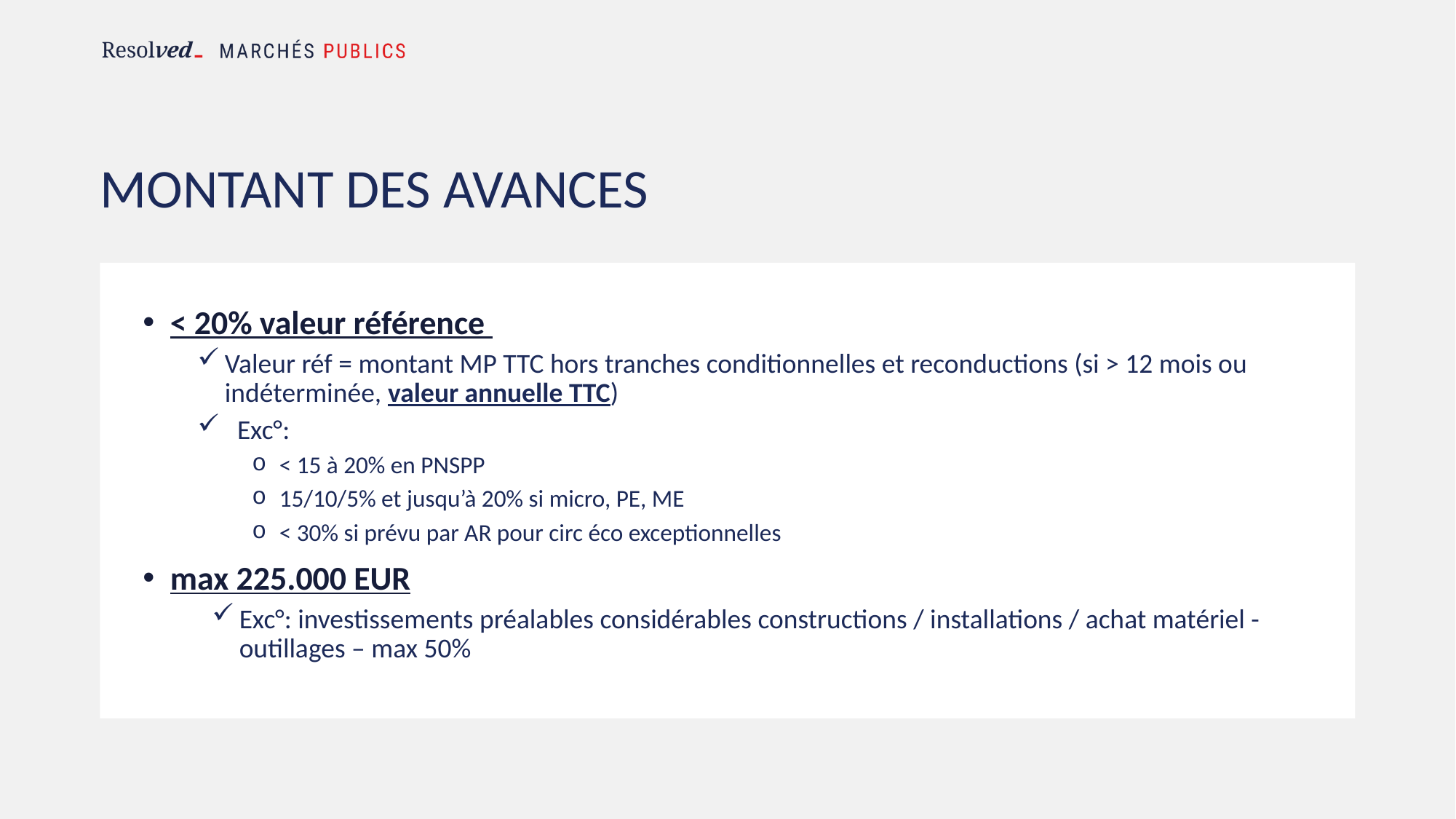

# MONTANT DES AVANCES
< 20% valeur référence
Valeur réf = montant MP TTC hors tranches conditionnelles et reconductions (si > 12 mois ou indéterminée, valeur annuelle TTC)
  Exc°:
< 15 à 20% en PNSPP
15/10/5% et jusqu’à 20% si micro, PE, ME
< 30% si prévu par AR pour circ éco exceptionnelles
max 225.000 EUR
Exc°: investissements préalables considérables constructions / installations / achat matériel - outillages – max 50%